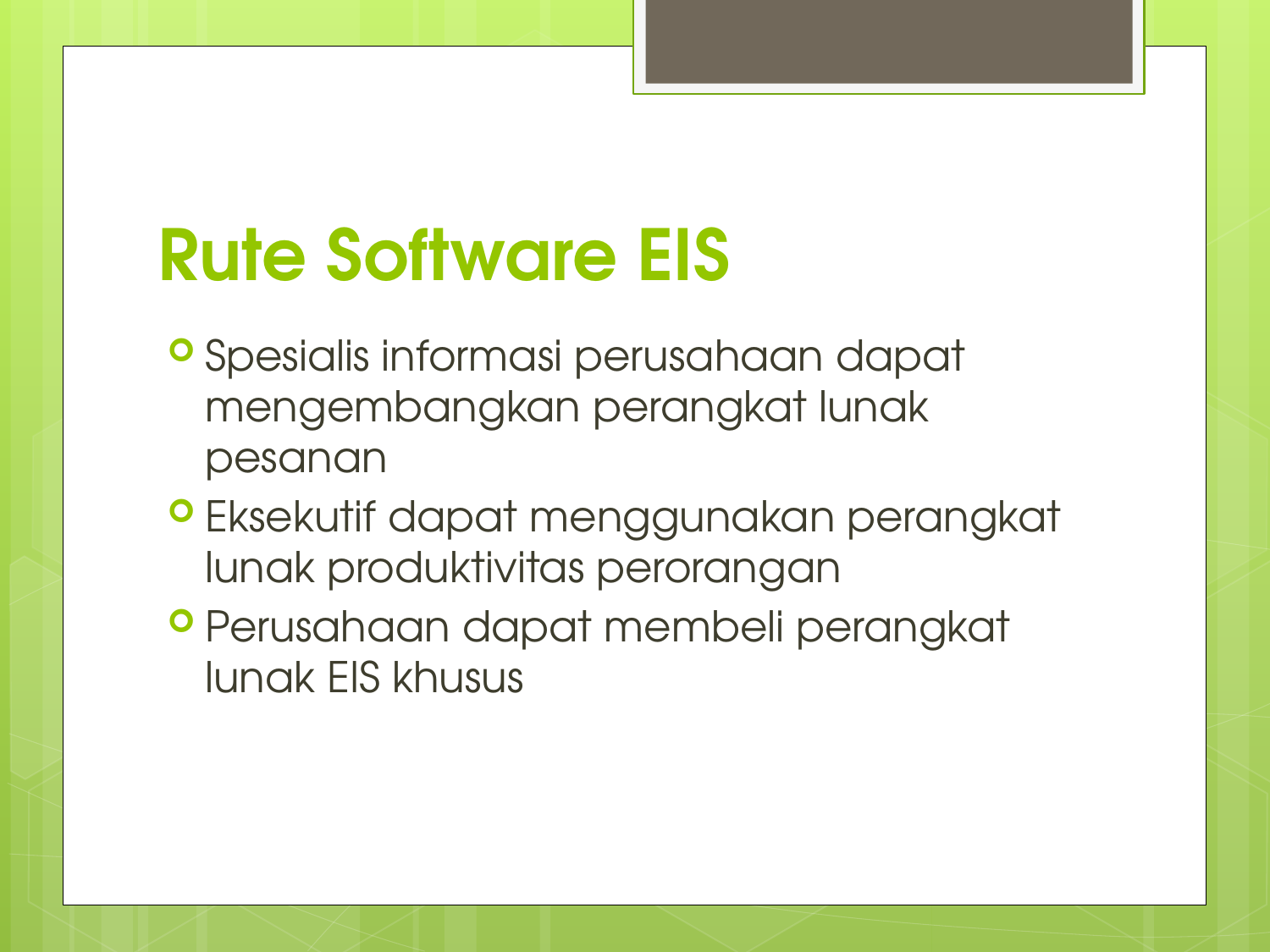

# Rute Software EIS
Spesialis informasi perusahaan dapat mengembangkan perangkat lunak pesanan
Eksekutif dapat menggunakan perangkat lunak produktivitas perorangan
Perusahaan dapat membeli perangkat lunak EIS khusus